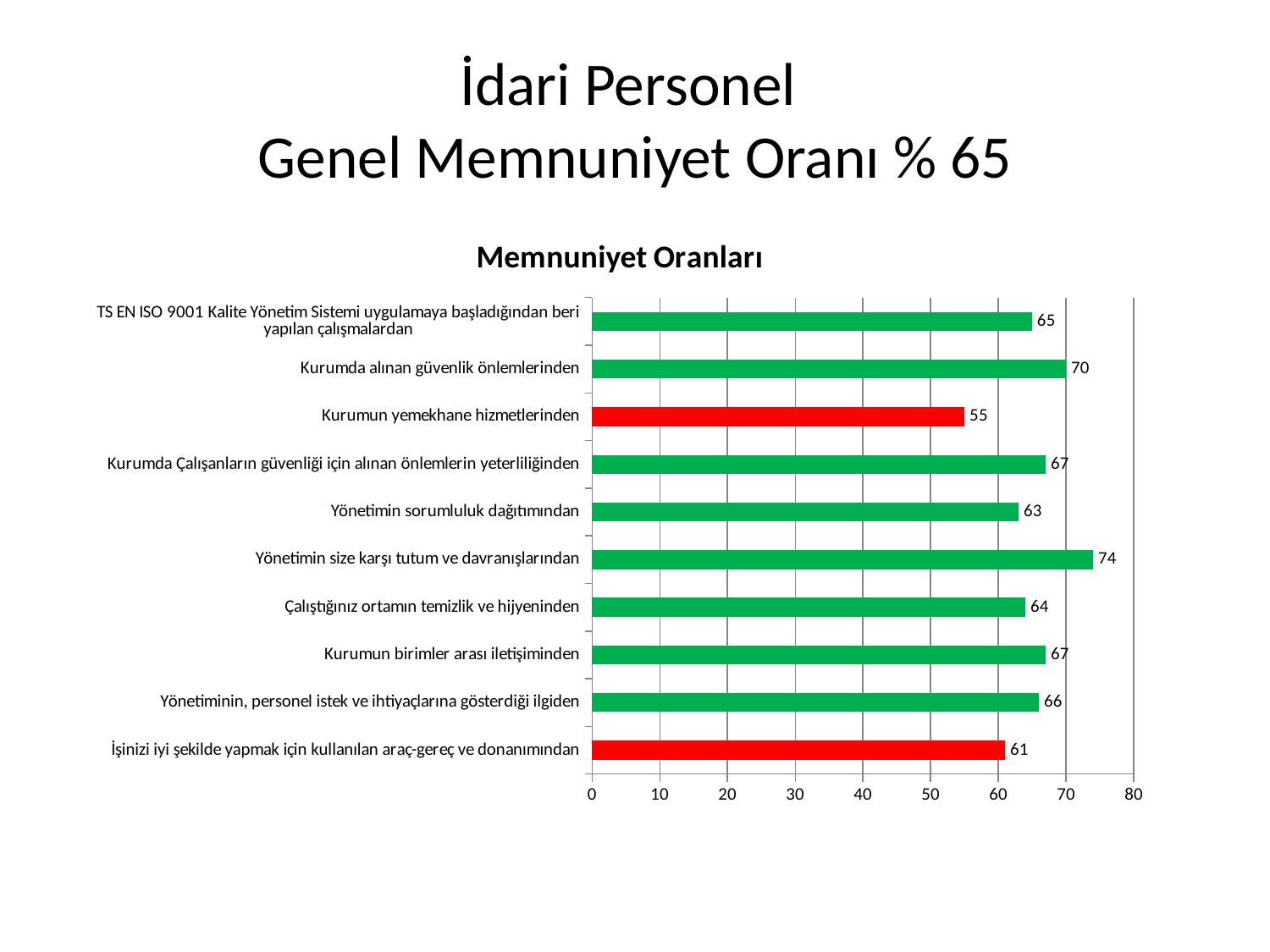

# İdari Personel Genel Memnuniyet Oranı % 65

### Chart:

| Category | Memnuniyet Oranları |
|---|---|
| İşinizi iyi şekilde yapmak için kullanılan araç-gereç ve donanımından | 61.0 |
| Yönetiminin, personel istek ve ihtiyaçlarına gösterdiği ilgiden | 66.0 |
| Kurumun birimler arası iletişiminden | 67.0 |
| Çalıştığınız ortamın temizlik ve hijyeninden | 64.0 |
| Yönetimin size karşı tutum ve davranışlarından | 74.0 |
| Yönetimin sorumluluk dağıtımından | 63.0 |
| Kurumda Çalışanların güvenliği için alınan önlemlerin yeterliliğinden | 67.0 |
| Kurumun yemekhane hizmetlerinden | 55.0 |
| Kurumda alınan güvenlik önlemlerinden | 70.0 |
| TS EN ISO 9001 Kalite Yönetim Sistemi uygulamaya başladığından beri yapılan çalışmalardan | 65.0 |